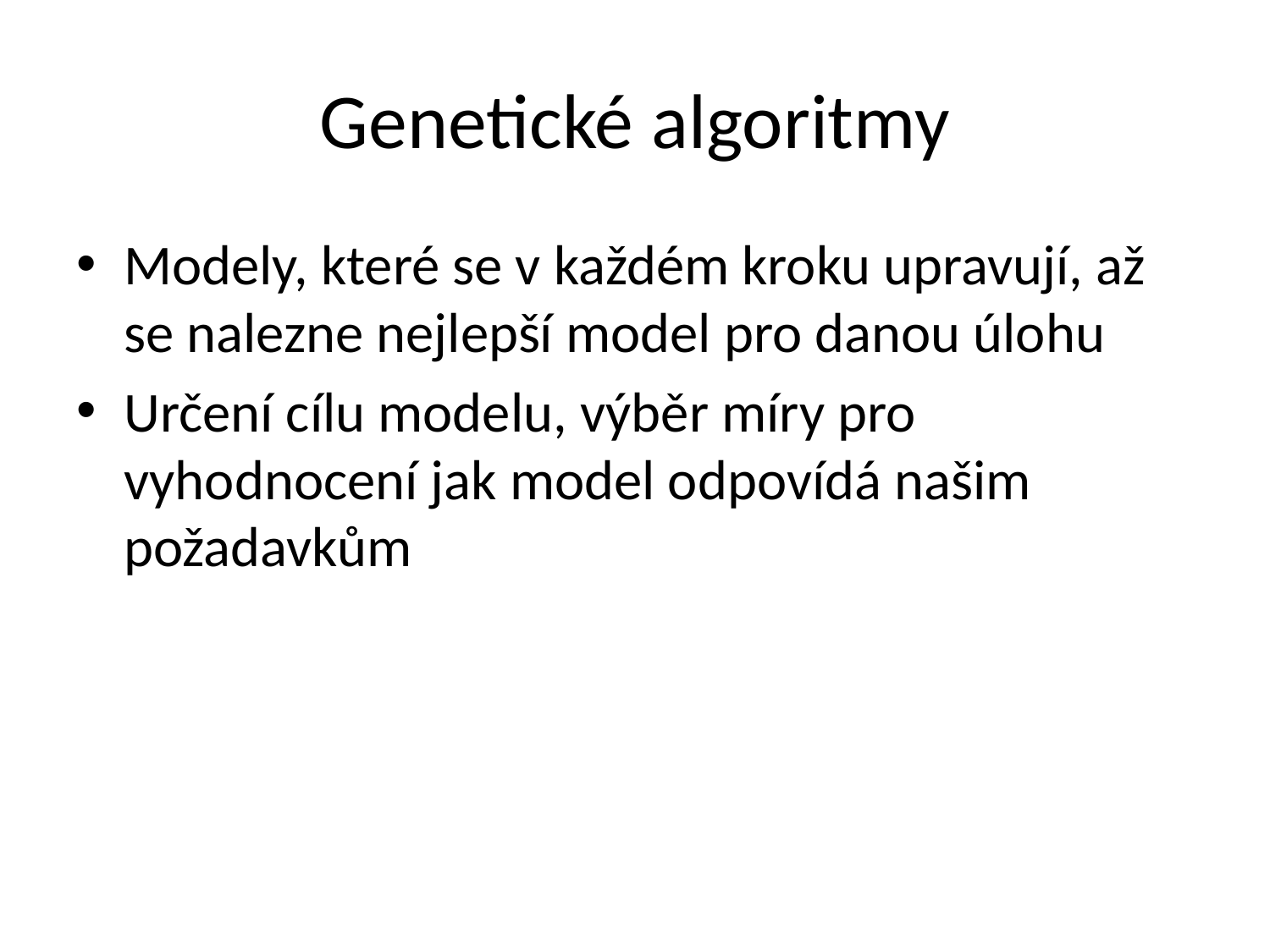

# Genetické algoritmy
Modely, které se v každém kroku upravují, až se nalezne nejlepší model pro danou úlohu
Určení cílu modelu, výběr míry pro vyhodnocení jak model odpovídá našim požadavkům